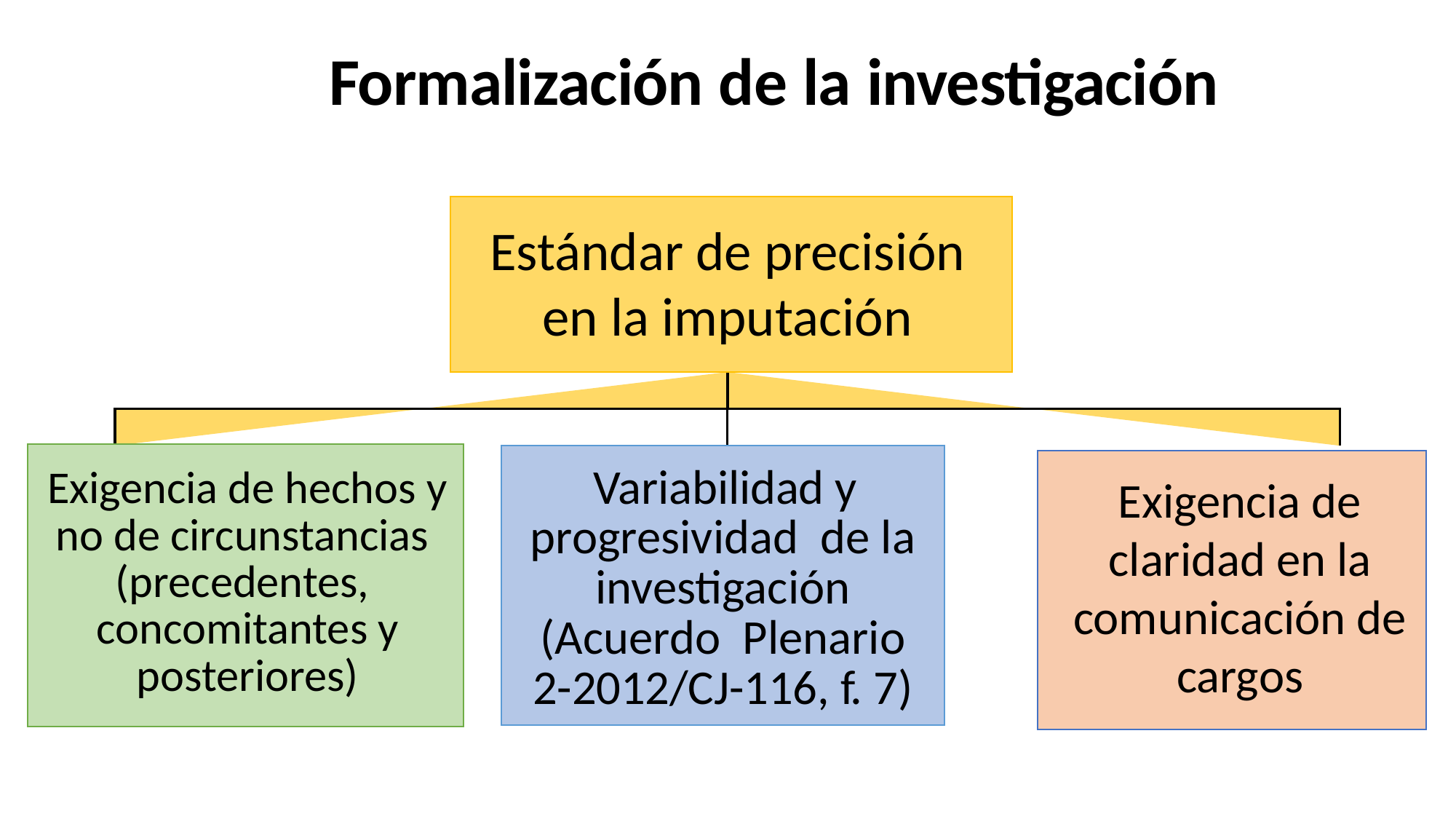

Formalización de la investigación

Estándar de precisión en la imputación

Variabilidad y progresividad  de la investigación (Acuerdo  Plenario 2-2012/CJ-116, f. 7)

Exigencia de hechos y no de circunstancias  (precedentes,  concomitantes y posteriores)

Exigencia de claridad en la
comunicación de cargos